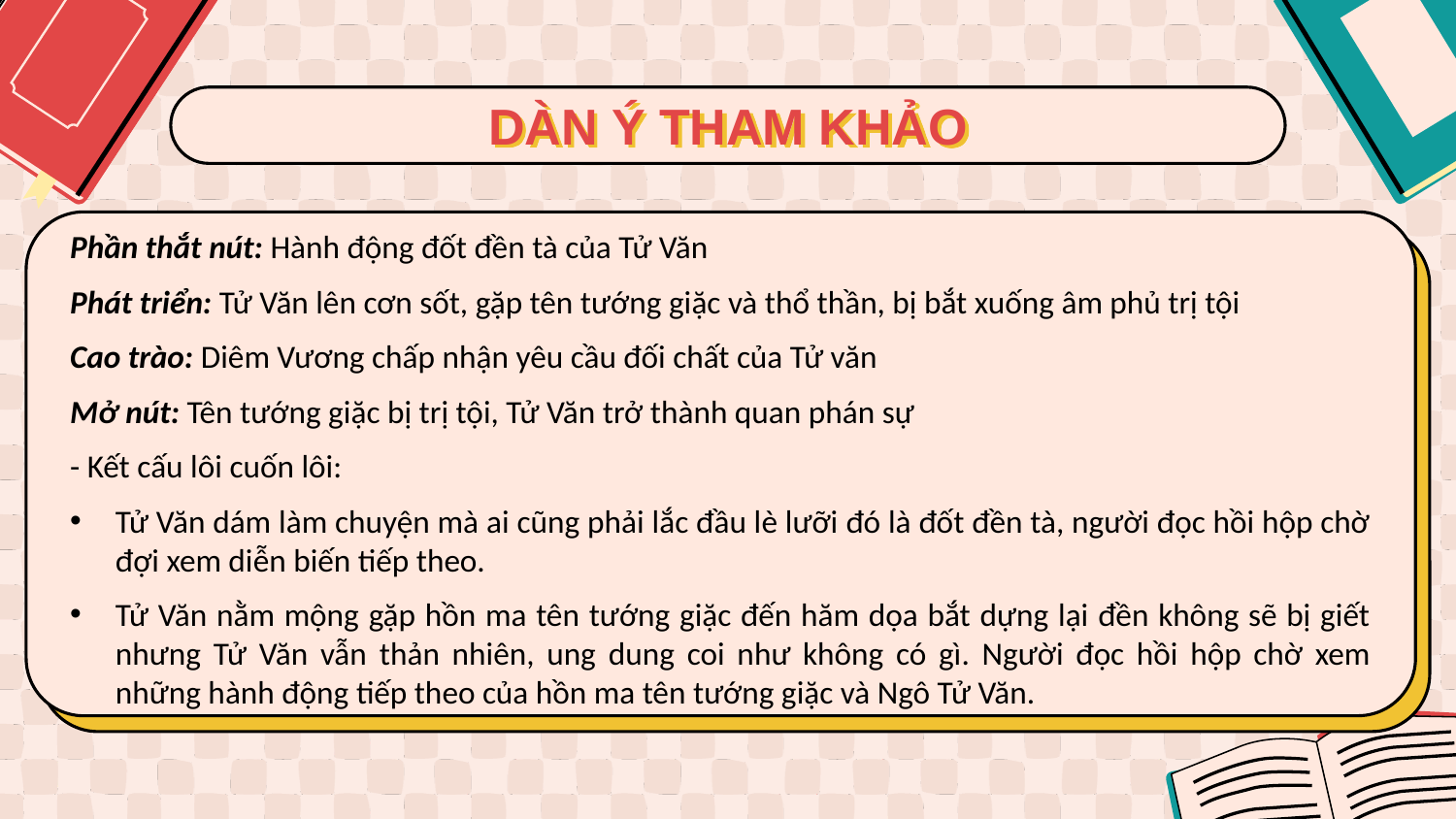

# DÀN Ý THAM KHẢO

Phần thắt nút: Hành động đốt đền tà của Tử Văn
Phát triển: Tử Văn lên cơn sốt, gặp tên tướng giặc và thổ thần, bị bắt xuống âm phủ trị tội
Cao trào: Diêm Vương chấp nhận yêu cầu đối chất của Tử văn
Mở nút: Tên tướng giặc bị trị tội, Tử Văn trở thành quan phán sự
- Kết cấu lôi cuốn lôi:
Tử Văn dám làm chuyện mà ai cũng phải lắc đầu lè lưỡi đó là đốt đền tà, người đọc hồi hộp chờ đợi xem diễn biến tiếp theo.
Tử Văn nằm mộng gặp hồn ma tên tướng giặc đến hăm dọa bắt dựng lại đền không sẽ bị giết nhưng Tử Văn vẫn thản nhiên, ung dung coi như không có gì. Người đọc hồi hộp chờ xem những hành động tiếp theo của hồn ma tên tướng giặc và Ngô Tử Văn.